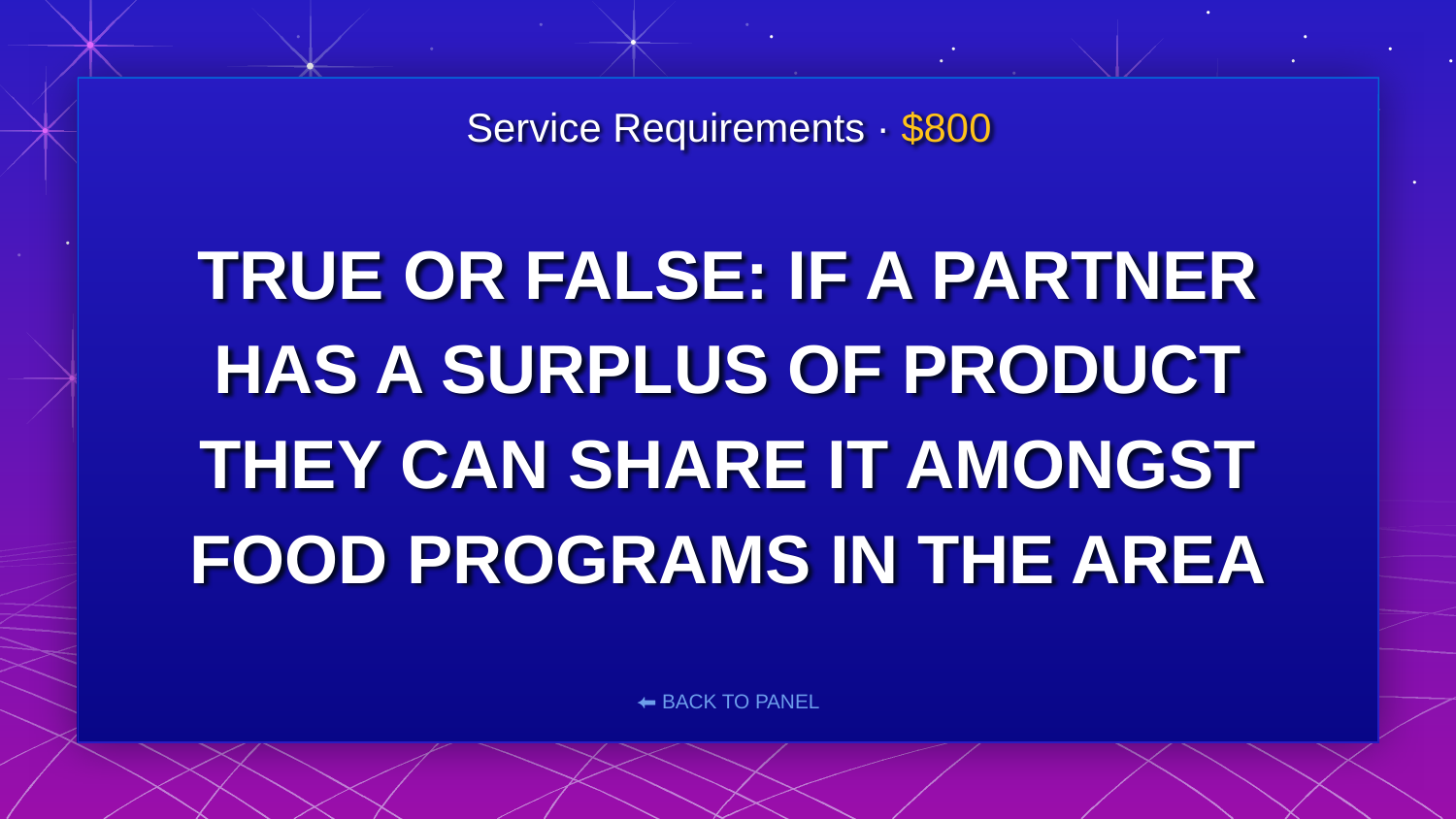

Service Requirements · $800
# TRUE OR FALSE: IF A PARTNER HAS A SURPLUS OF PRODUCT THEY CAN SHARE IT AMONGST FOOD PROGRAMS IN THE AREA